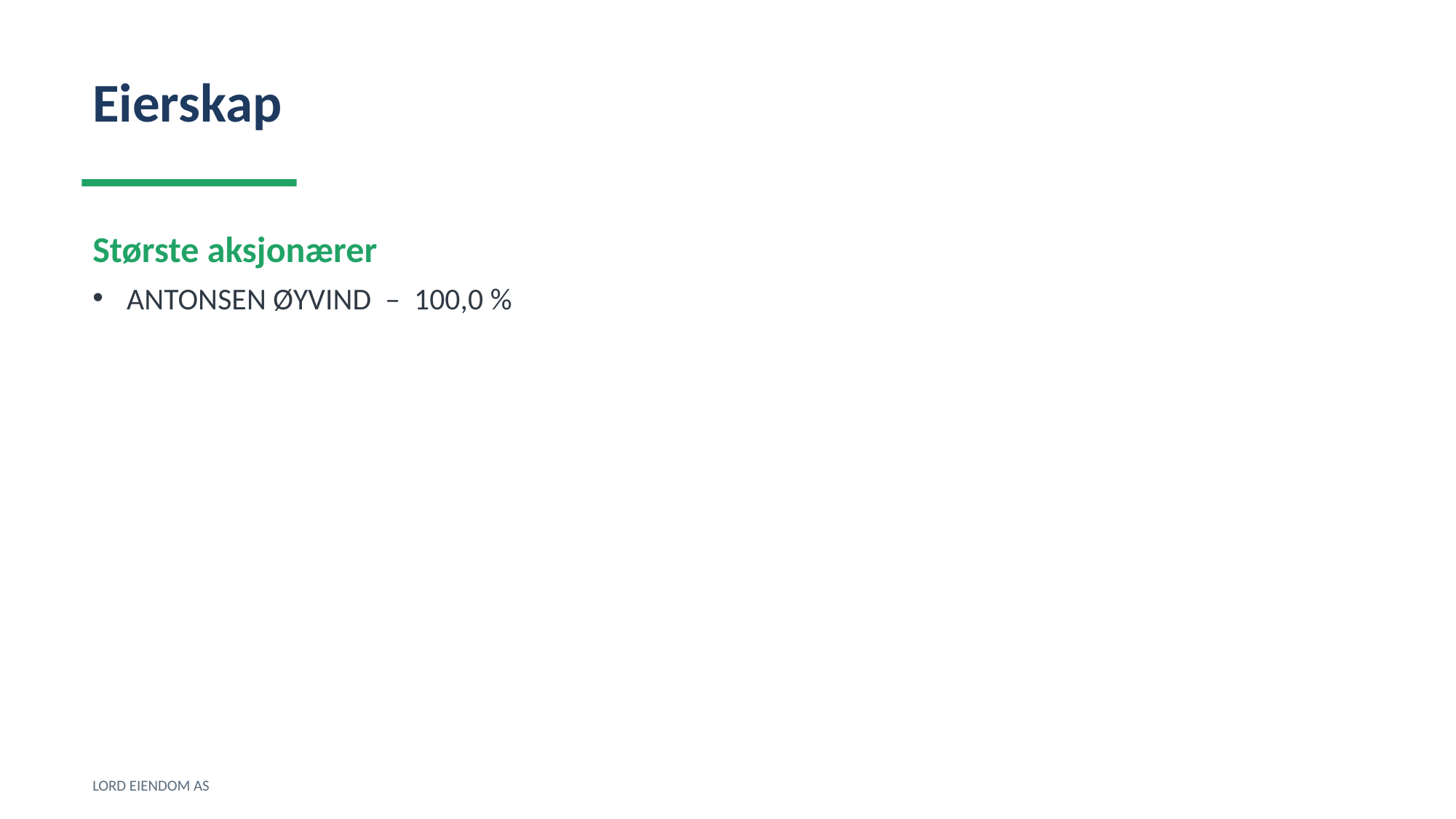

Eierskap

Største aksjonærer
ANTONSEN ØYVIND  –  100,0 %
LORD EIENDOM AS